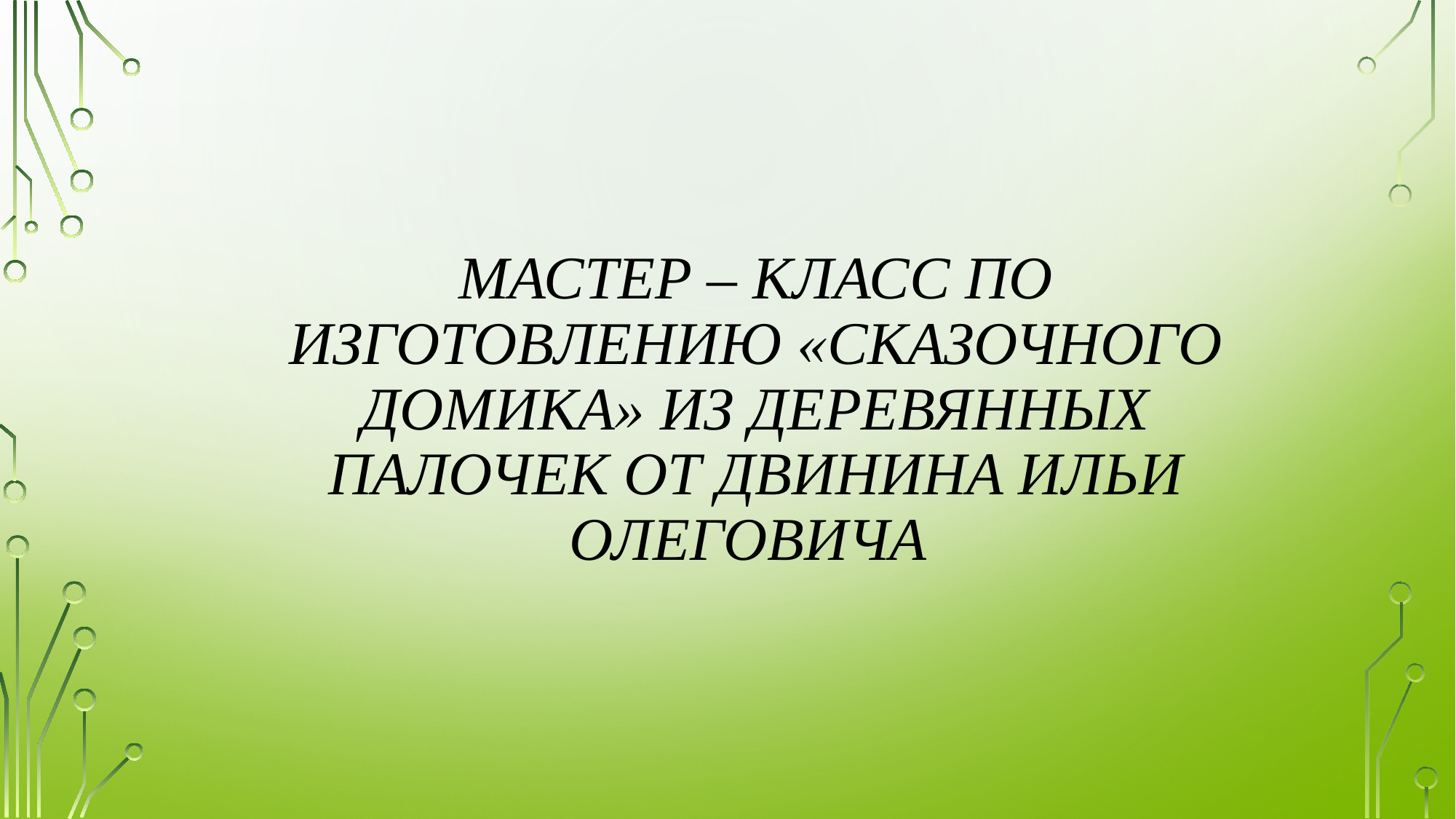

# Мастер – класс по изготовлению «сказочного домика» из деревянных палочек от дВинина Ильи олеговича